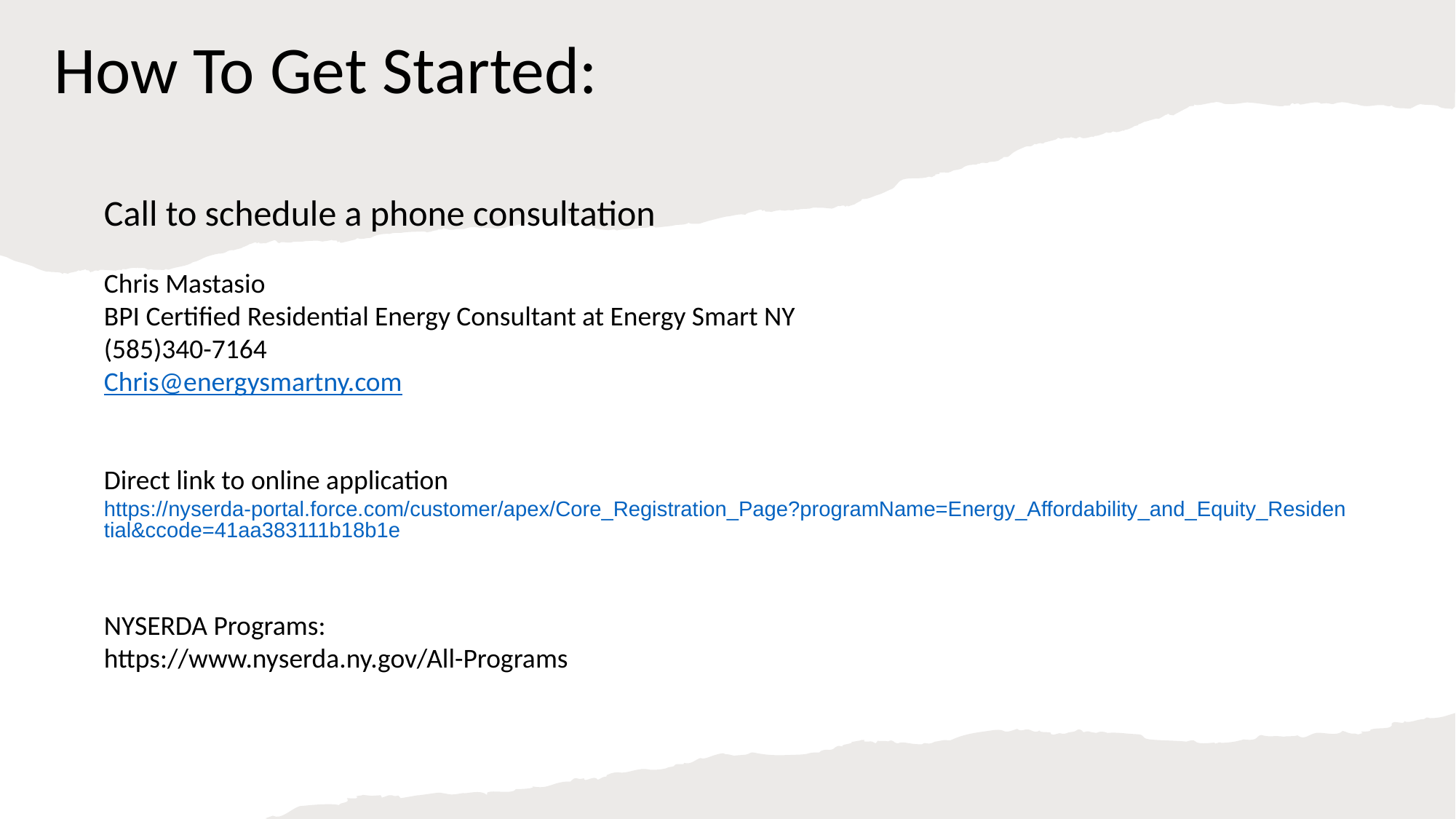

How To Get Started:
Call to schedule a phone consultation

Chris Mastasio
BPI Certified Residential Energy Consultant at Energy Smart NY
(585)340-7164
Chris@energysmartny.com

Direct link to online application
https://nyserda-portal.force.com/customer/apex/Core_Registration_Page?programName=Energy_Affordability_and_Equity_Residential&ccode=41aa383111b18b1e

NYSERDA Programs:
https://www.nyserda.ny.gov/All-Programs